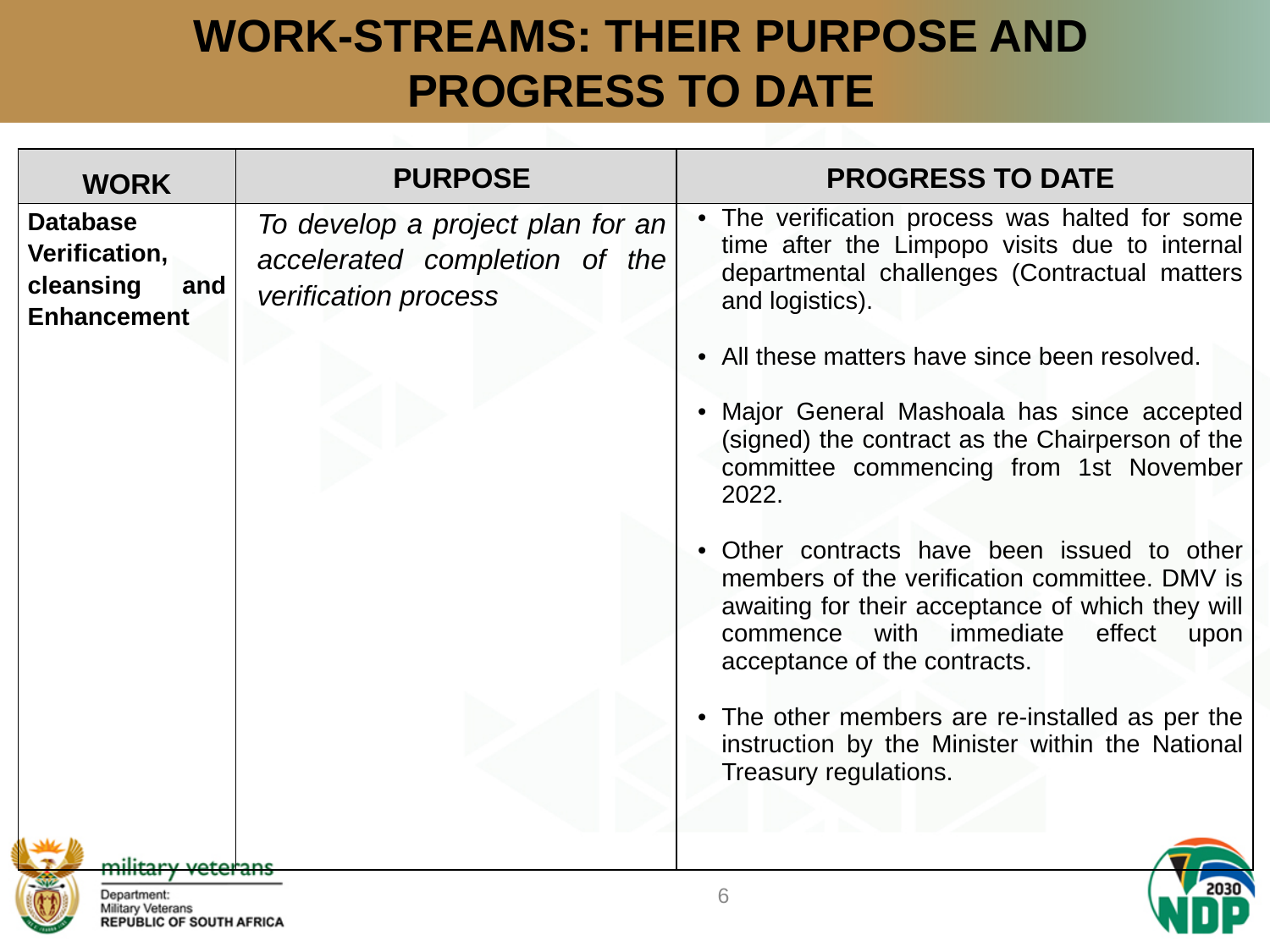

# WORK-STREAMS: THEIR PURPOSE AND PROGRESS TO DATE
| WORK | PURPOSE | PROGRESS TO DATE |
| --- | --- | --- |
| Database Verification, cleansing and Enhancement | To develop a project plan for an accelerated completion of the verification process | The verification process was halted for some time after the Limpopo visits due to internal departmental challenges (Contractual matters and logistics). All these matters have since been resolved. Major General Mashoala has since accepted (signed) the contract as the Chairperson of the committee commencing from 1st November 2022. Other contracts have been issued to other members of the verification committee. DMV is awaiting for their acceptance of which they will commence with immediate effect upon acceptance of the contracts. The other members are re-installed as per the instruction by the Minister within the National Treasury regulations. |
6